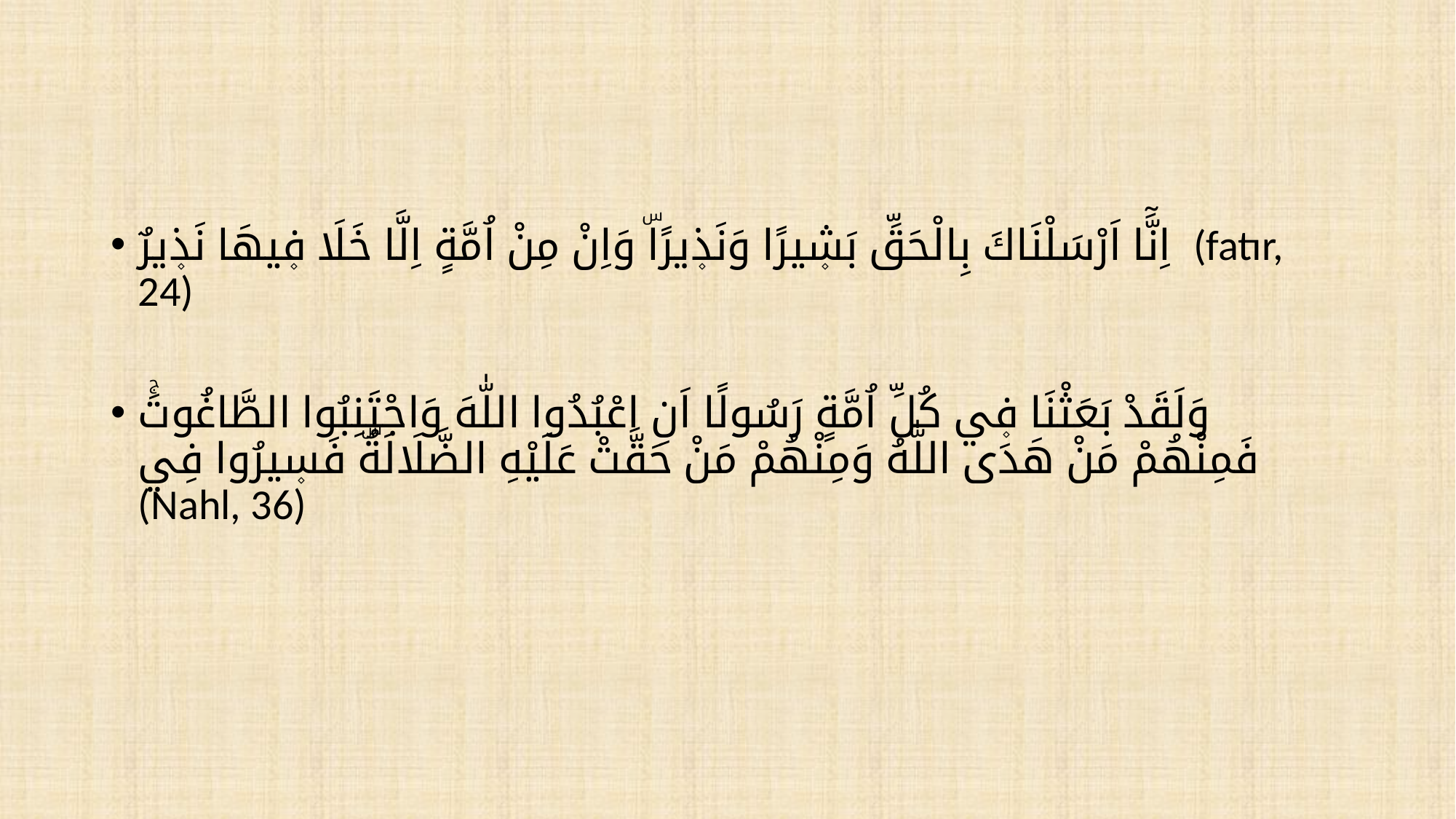

#
اِنَّٓا اَرْسَلْنَاكَ بِالْحَقِّ بَش۪يرًا وَنَذ۪يرًاۜ وَاِنْ مِنْ اُمَّةٍ اِلَّا خَلَا ف۪يهَا نَذ۪يرٌ  (fatır, 24)

وَلَقَدْ بَعَثْنَا ف۪ي كُلِّ اُمَّةٍ رَسُولًا اَنِ اعْبُدُوا اللّٰهَ وَاجْتَنِبُوا الطَّاغُوتَۚ فَمِنْهُمْ مَنْ هَدَى اللّٰهُ وَمِنْهُمْ مَنْ حَقَّتْ عَلَيْهِ الضَّلَالَةُۜ فَس۪يرُوا فِي  (Nahl, 36)